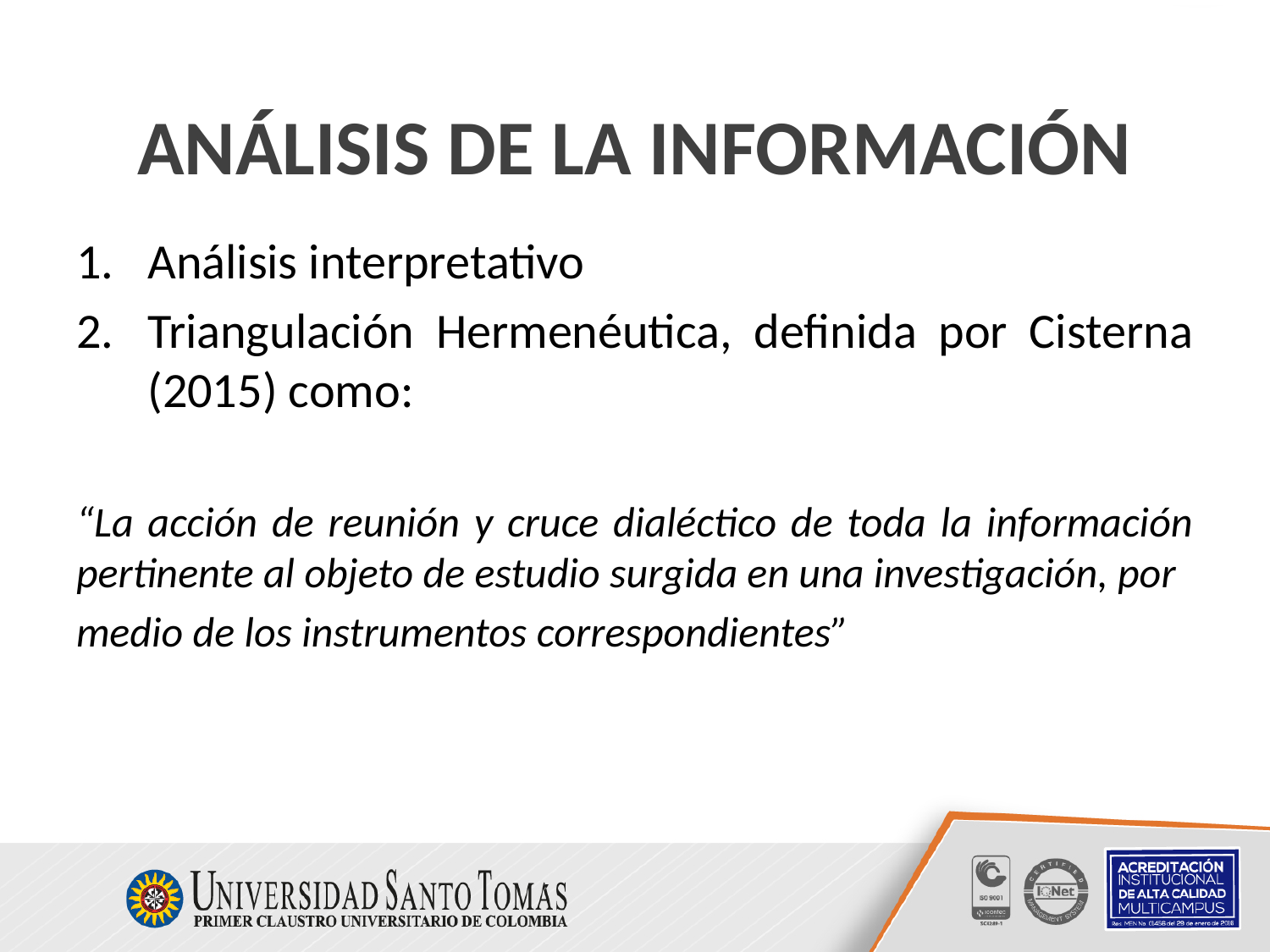

# ANÁLISIS DE LA INFORMACIÓN
Análisis interpretativo
Triangulación Hermenéutica, definida por Cisterna (2015) como:

“La acción de reunión y cruce dialéctico de toda la información pertinente al objeto de estudio surgida en una investigación, por
medio de los instrumentos correspondientes”